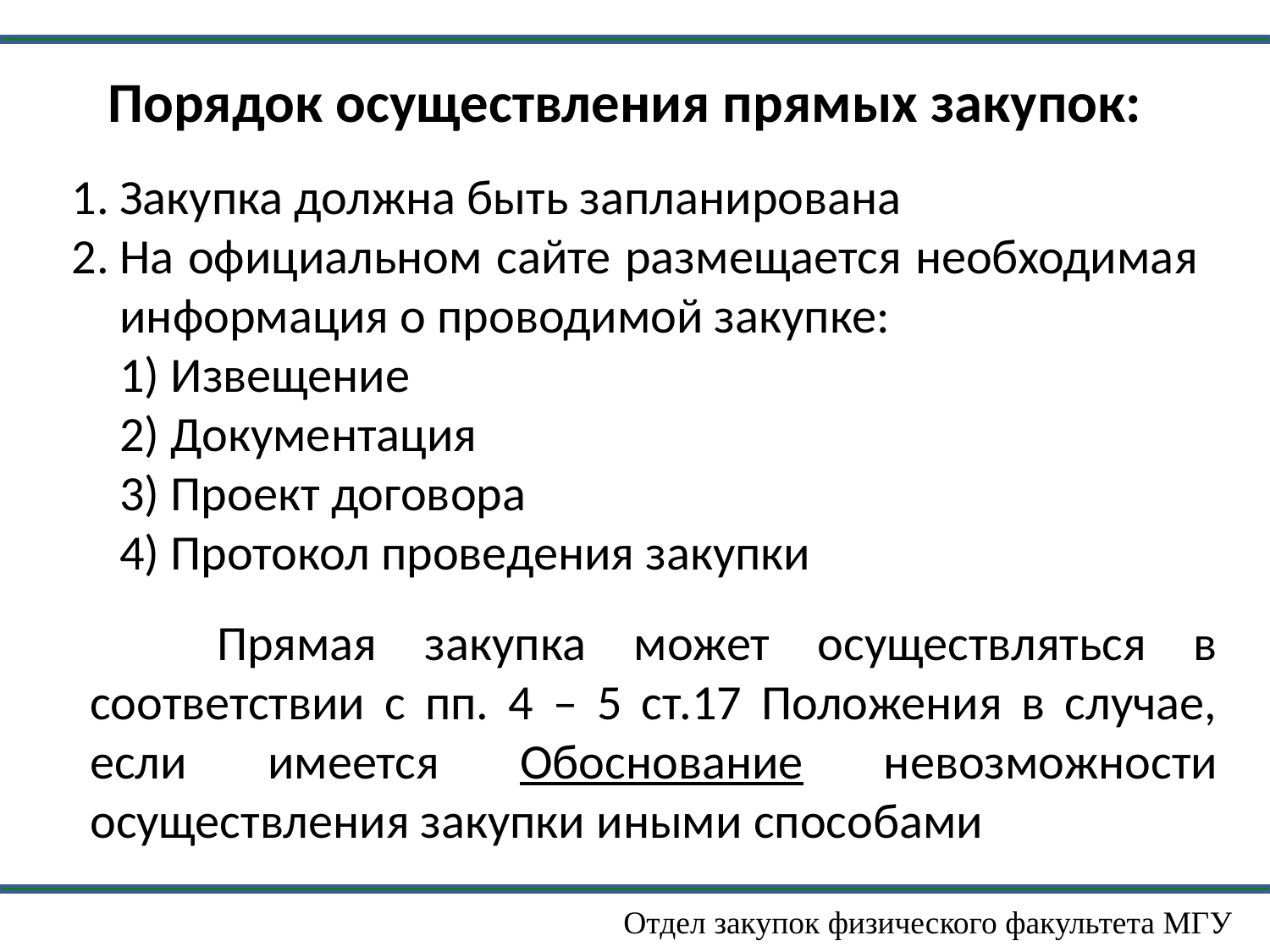

Порядок осуществления прямых закупок:

Закупка должна быть запланирована
На официальном сайте размещается необходимая информация о проводимой закупке:
	1) Извещение
	2) Документация
	3) Проект договора
	4) Протокол проведения закупки
		Прямая закупка может осуществляться в соответствии с пп. 4 – 5 ст.17 Положения в случае, если имеется Обоснование невозможности осуществления закупки иными способами

Отдел закупок физического факультета МГУ